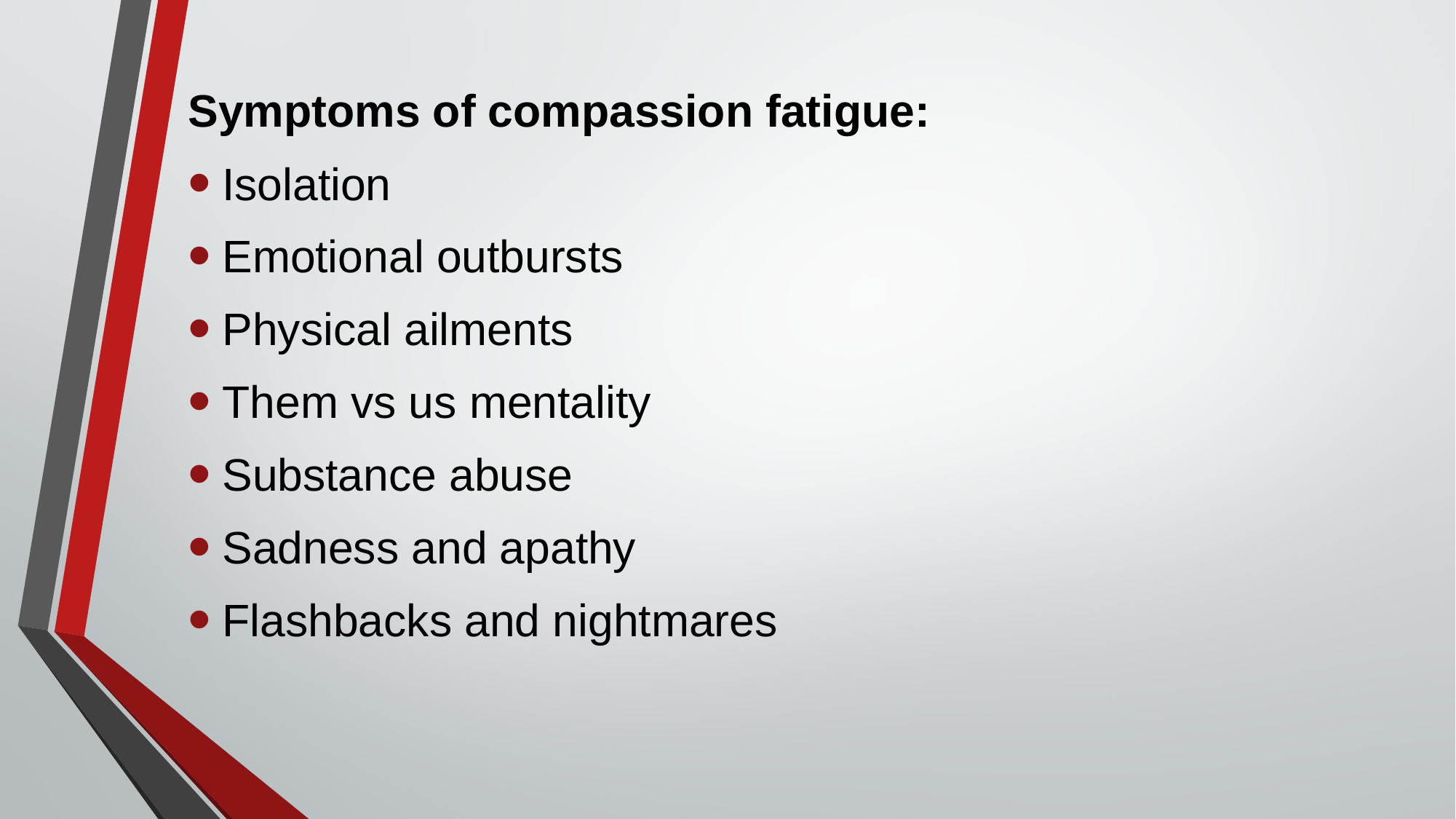

Symptoms of compassion fatigue:
Isolation
Emotional outbursts
Physical ailments
Them vs us mentality
Substance abuse
Sadness and apathy
Flashbacks and nightmares